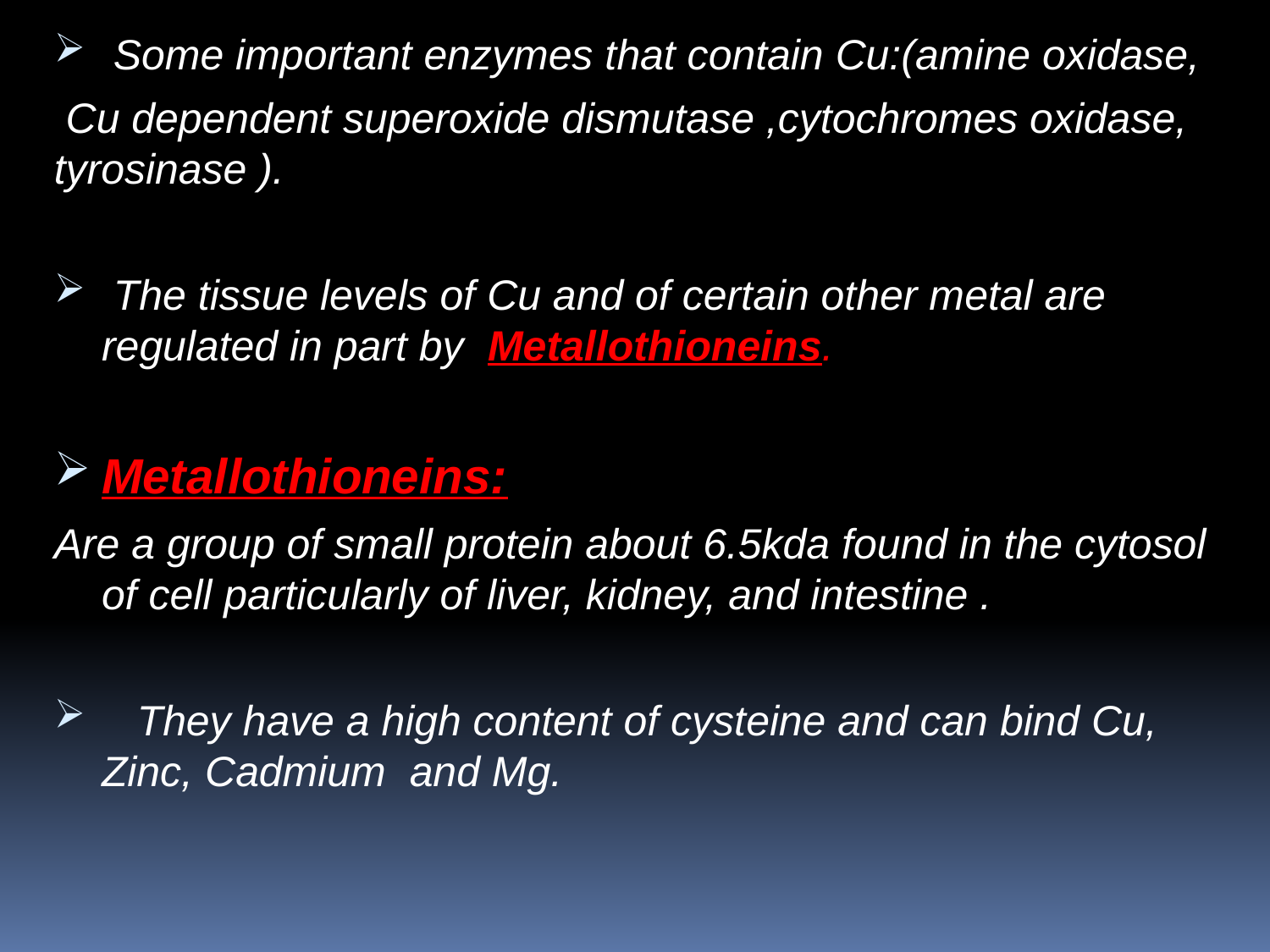

Some important enzymes that contain Cu:(amine oxidase,
 Cu dependent superoxide dismutase ,cytochromes oxidase, tyrosinase ).

 The tissue levels of Cu and of certain other metal are regulated in part by  Metallothioneins.

Metallothioneins:
Are a group of small protein about 6.5kda found in the cytosol of cell particularly of liver, kidney, and intestine .

   They have a high content of cysteine and can bind Cu, Zinc, Cadmium  and Mg.